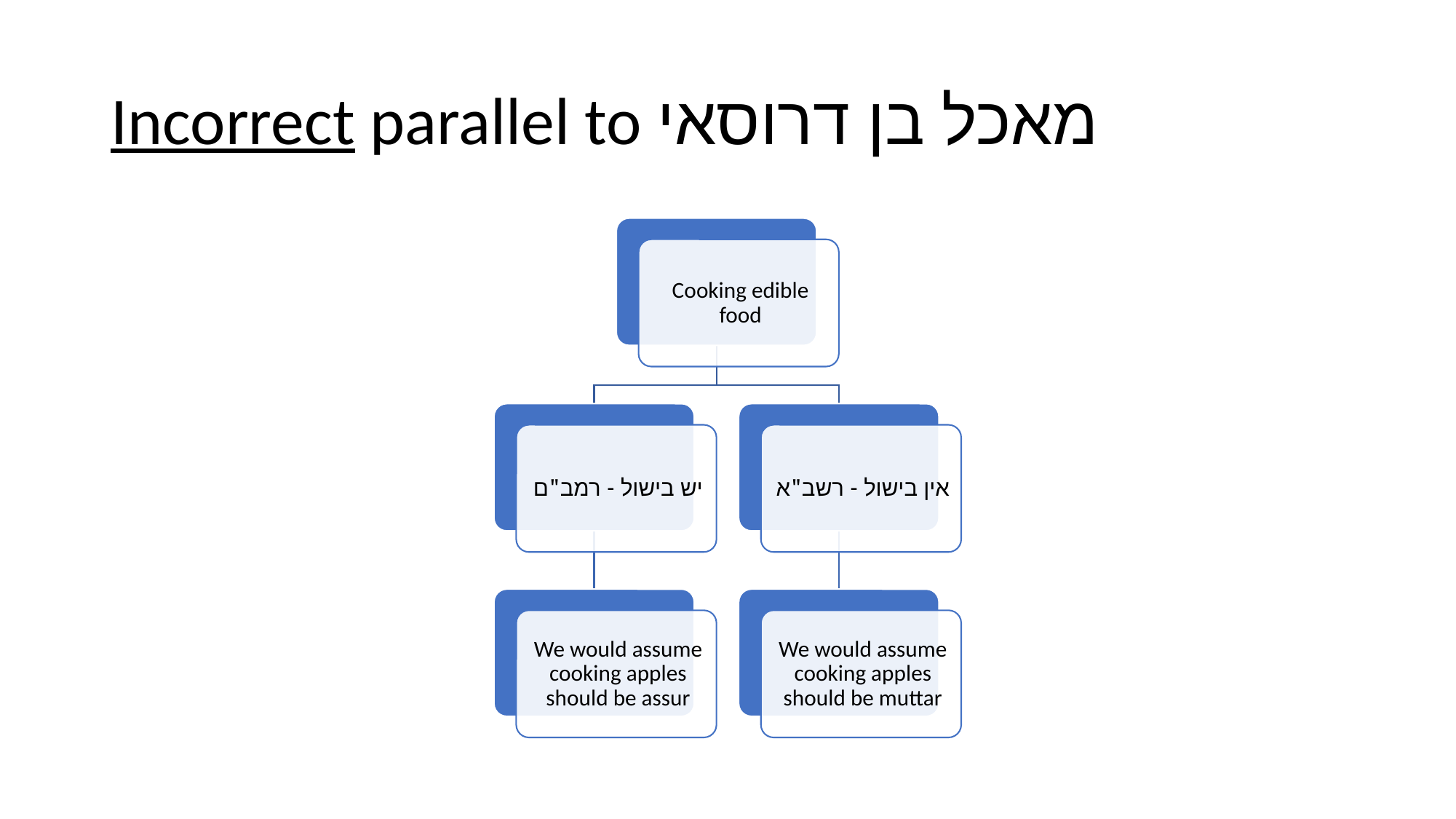

# Incorrect parallel to מאכל בן דרוסאי
Cooking edible food
יש בישול - רמב"ם
We would assume cooking apples should be assur
אין בישול - רשב"א
We would assume cooking apples should be muttar